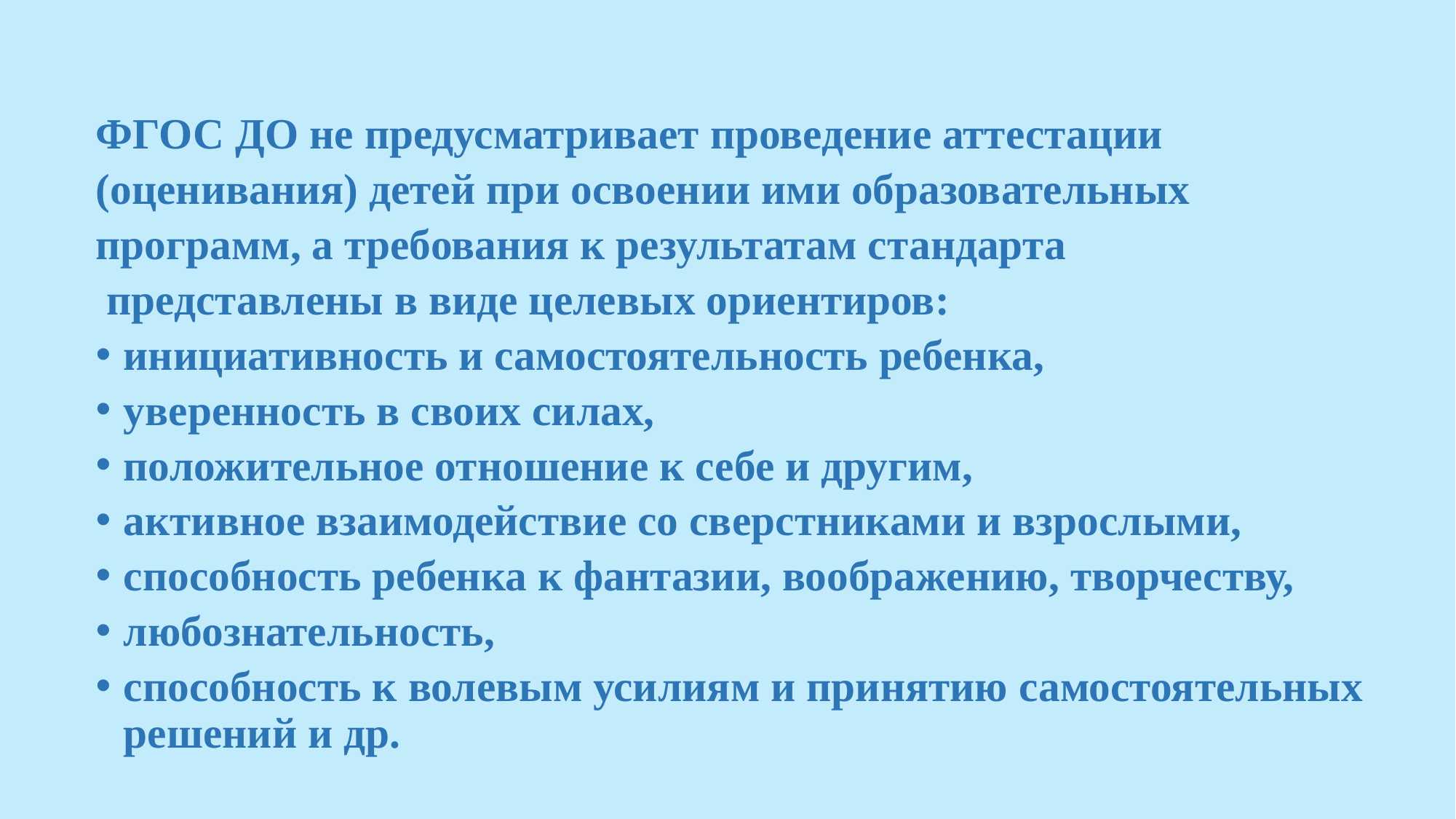

ФГОС ДО не предусматривает проведение аттестации
(оценивания) детей при освоении ими образовательных
программ, а требования к результатам стандарта
 представлены в виде целевых ориентиров:
инициативность и самостоятельность ребенка,
уверенность в своих силах,
положительное отношение к себе и другим,
активное взаимодействие со сверстниками и взрослыми,
способность ребенка к фантазии, воображению, творчеству,
любознательность,
способность к волевым усилиям и принятию самостоятельных решений и др.